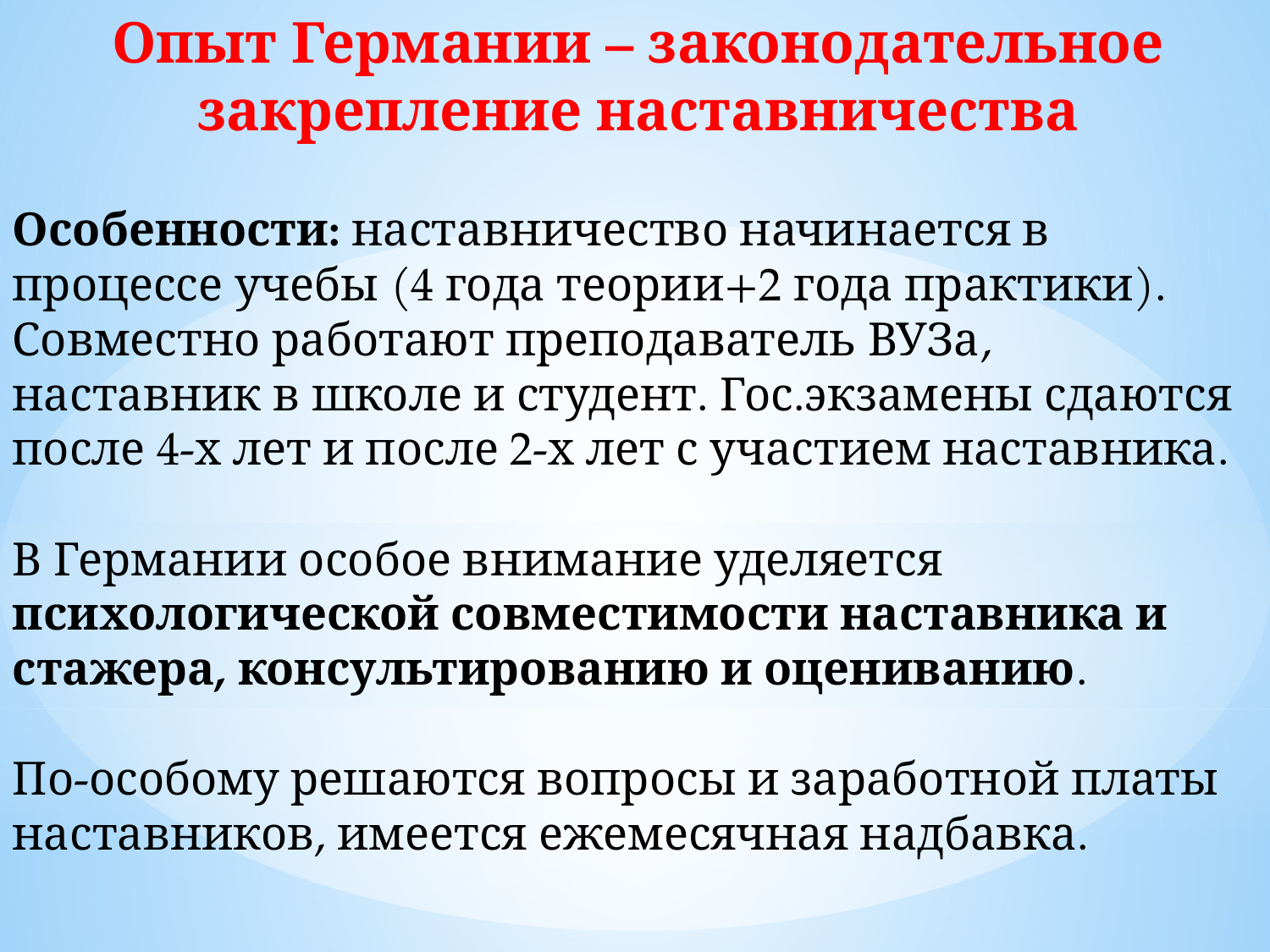

Опыт Германии – законодательное закрепление наставничества

Особенности: наставничество начинается в процессе учебы (4 года теории+2 года практики). Совместно работают преподаватель ВУЗа, наставник в школе и студент. Гос.экзамены сдаются после 4-х лет и после 2-х лет с участием наставника.

В Германии особое внимание уделяется  психологической совместимости наставника и стажера, консультированию и оцениванию.

По-особому решаются вопросы и заработной платы наставников, имеется ежемесячная надбавка.